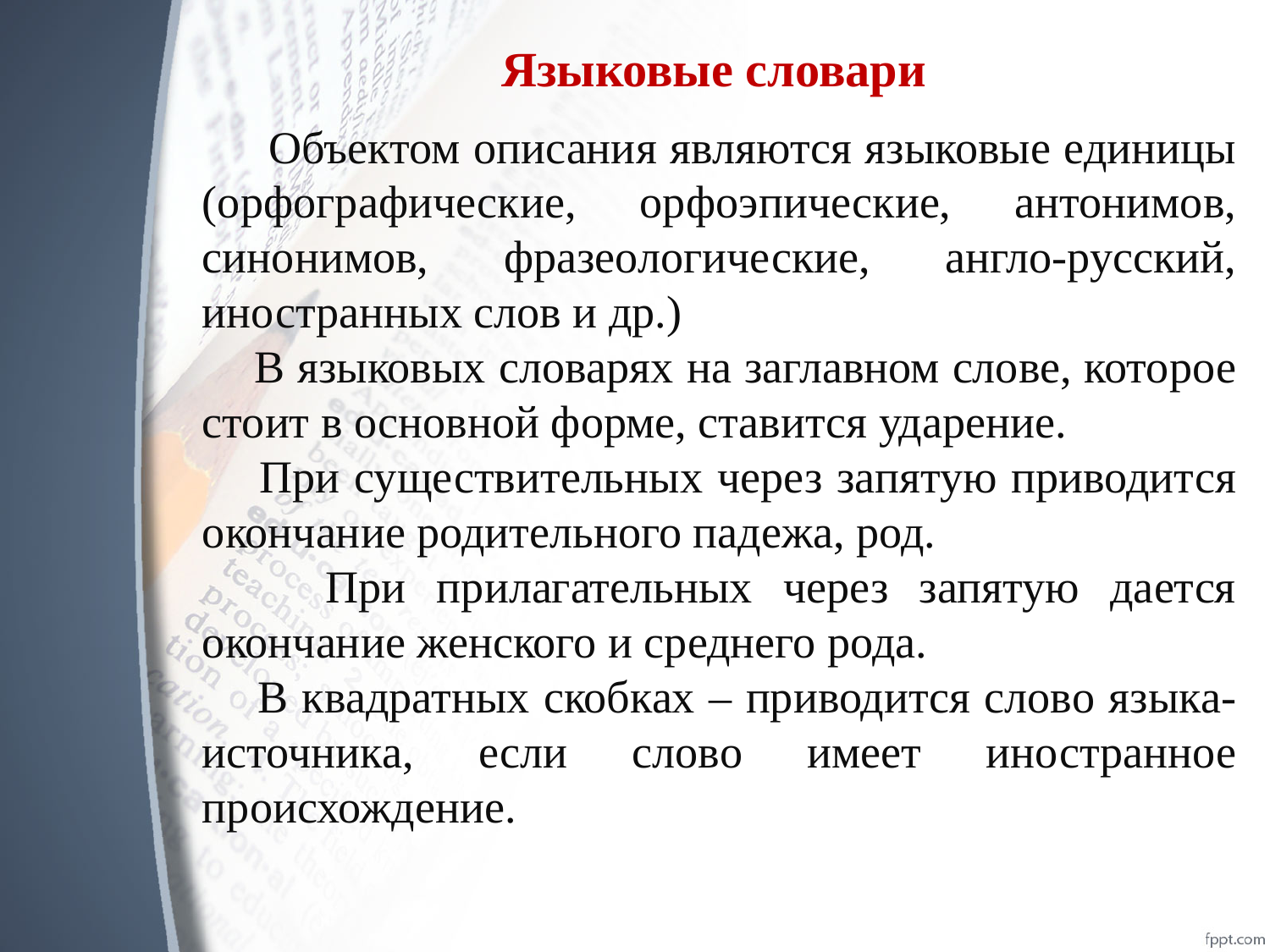

Языковые словари
     Объектом описания являются языковые единицы (орфографические, орфоэпические, антонимов, синонимов, фразеологические, англо-русский, иностранных слов и др.)
    В языковых словарях на заглавном слове, которое стоит в основной форме, ставится ударение.
    При существительных через запятую приводится окончание родительного падежа, род.
    При прилагательных через запятую дается окончание женского и среднего рода.
    В квадратных скобках – приводится слово языка- источника, если слово имеет иностранное происхождение.